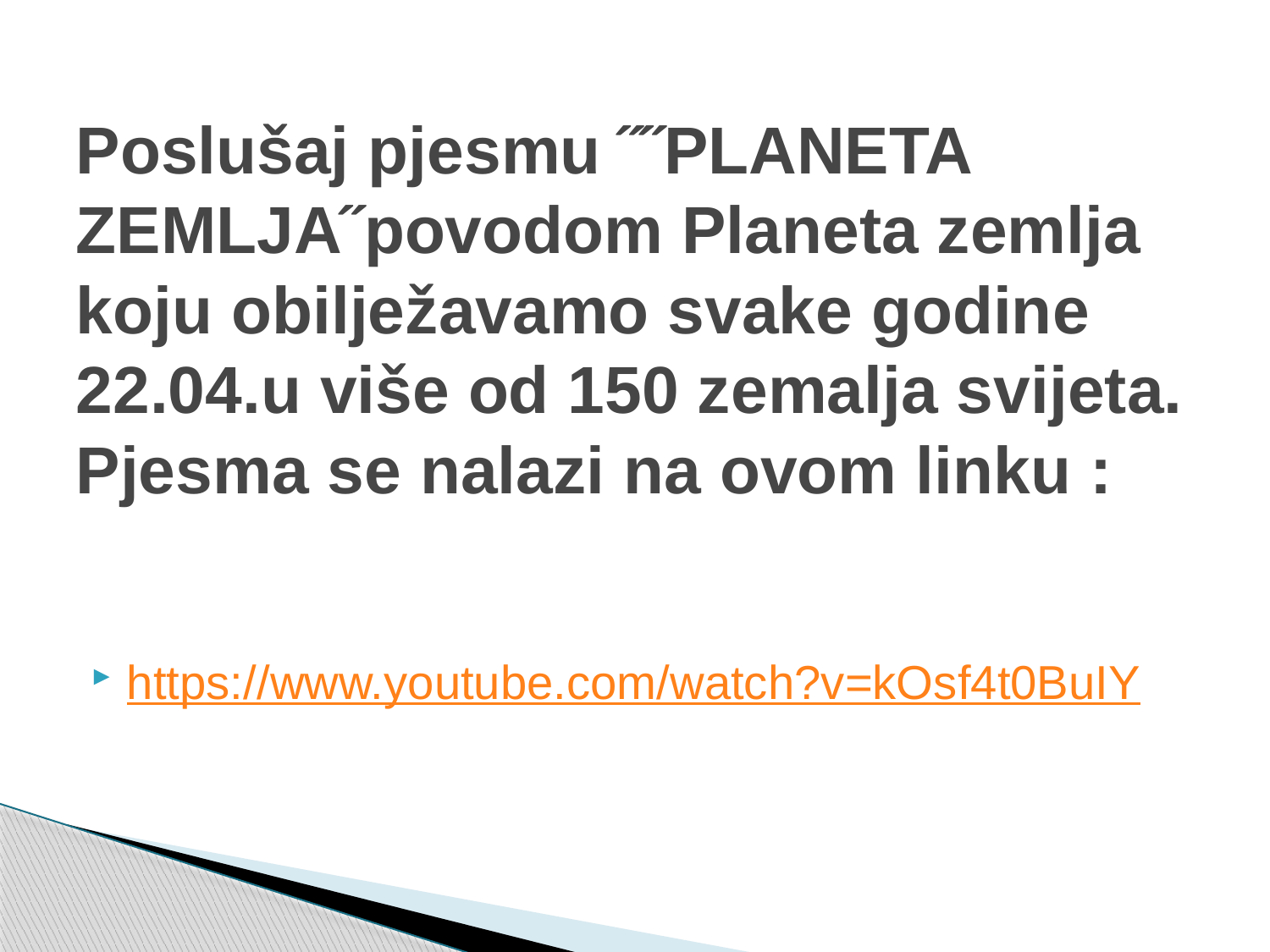

# Poslušaj pjesmu ˝˝PLANETA ZEMLJA˝povodom Planeta zemlja koju obilježavamo svake godine 22.04.u više od 150 zemalja svijeta. Pjesma se nalazi na ovom linku :
https://www.youtube.com/watch?v=kOsf4t0BuIY